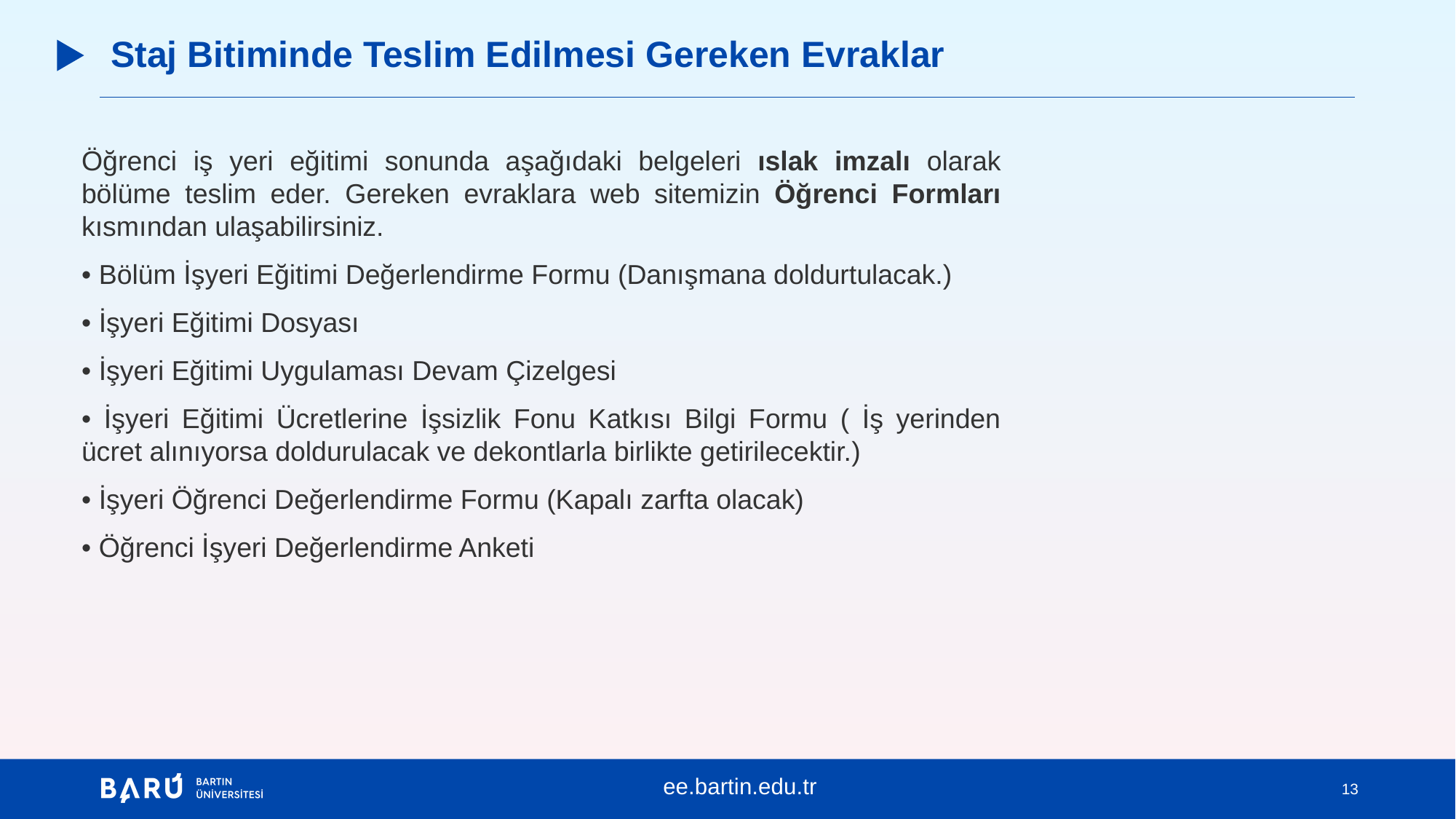

# Staj Bitiminde Teslim Edilmesi Gereken Evraklar

Öğrenci iş yeri eğitimi sonunda aşağıdaki belgeleri ıslak imzalı olarak bölüme teslim eder. Gereken evraklara web sitemizin Öğrenci Formları kısmından ulaşabilirsiniz.
• Bölüm İşyeri Eğitimi Değerlendirme Formu (Danışmana doldurtulacak.)
• İşyeri Eğitimi Dosyası
• İşyeri Eğitimi Uygulaması Devam Çizelgesi
• İşyeri Eğitimi Ücretlerine İşsizlik Fonu Katkısı Bilgi Formu ( İş yerinden ücret alınıyorsa doldurulacak ve dekontlarla birlikte getirilecektir.)
• İşyeri Öğrenci Değerlendirme Formu (Kapalı zarfta olacak)
• Öğrenci İşyeri Değerlendirme Anketi
ee.bartin.edu.tr
13